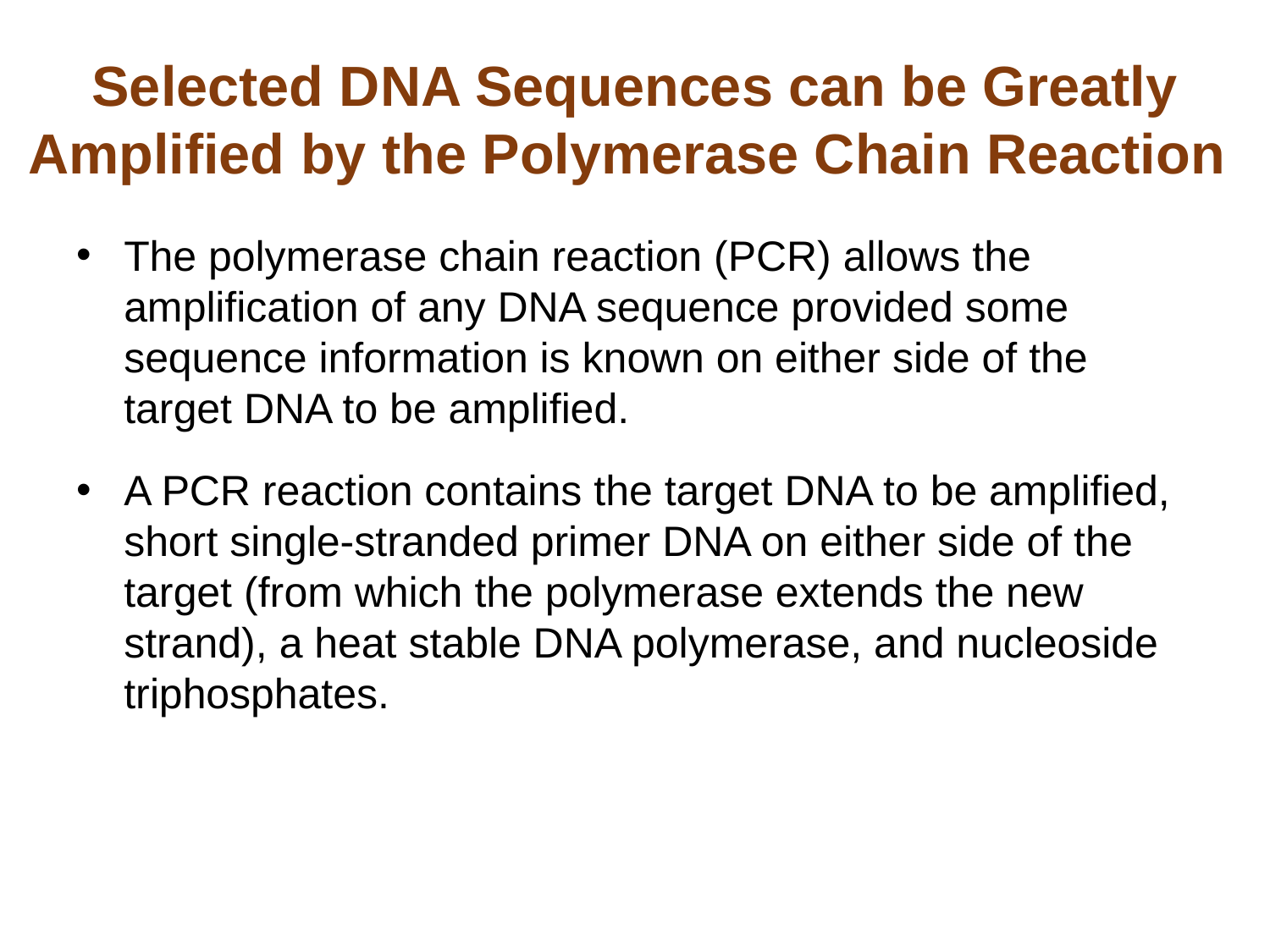

# Selected DNA Sequences can be Greatly Amplified by the Polymerase Chain Reaction
The polymerase chain reaction (PCR) allows the amplification of any DNA sequence provided some sequence information is known on either side of the target DNA to be amplified.
A PCR reaction contains the target DNA to be amplified, short single-stranded primer DNA on either side of the target (from which the polymerase extends the new strand), a heat stable DNA polymerase, and nucleoside triphosphates.